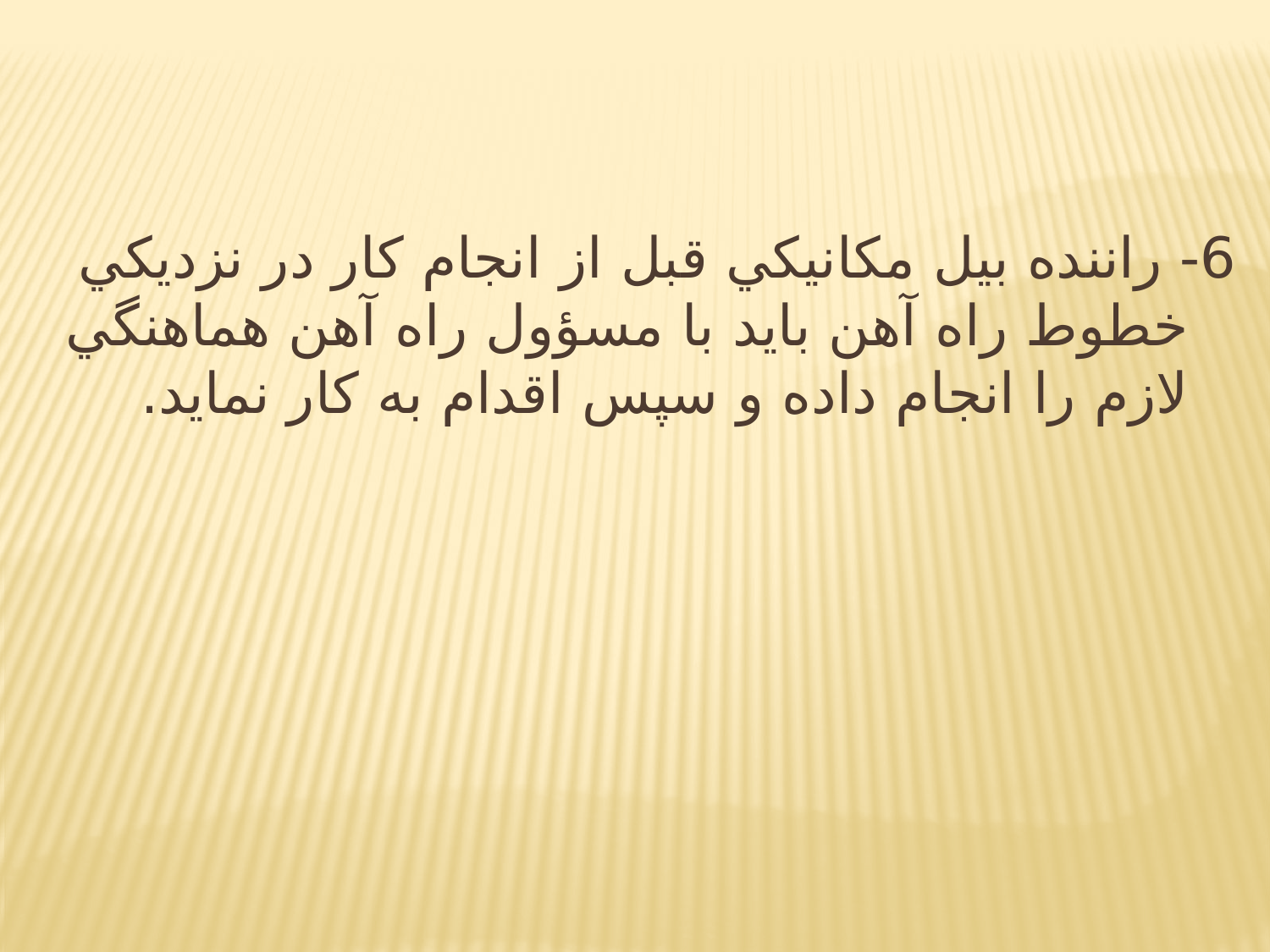

6- راننده بيل مكانيكي قبل از انجام كار در نزديكي خطوط راه آهن بايد با مسؤول راه آهن هماهنگي لازم را انجام داده و سپس اقدام به كار نمايد.